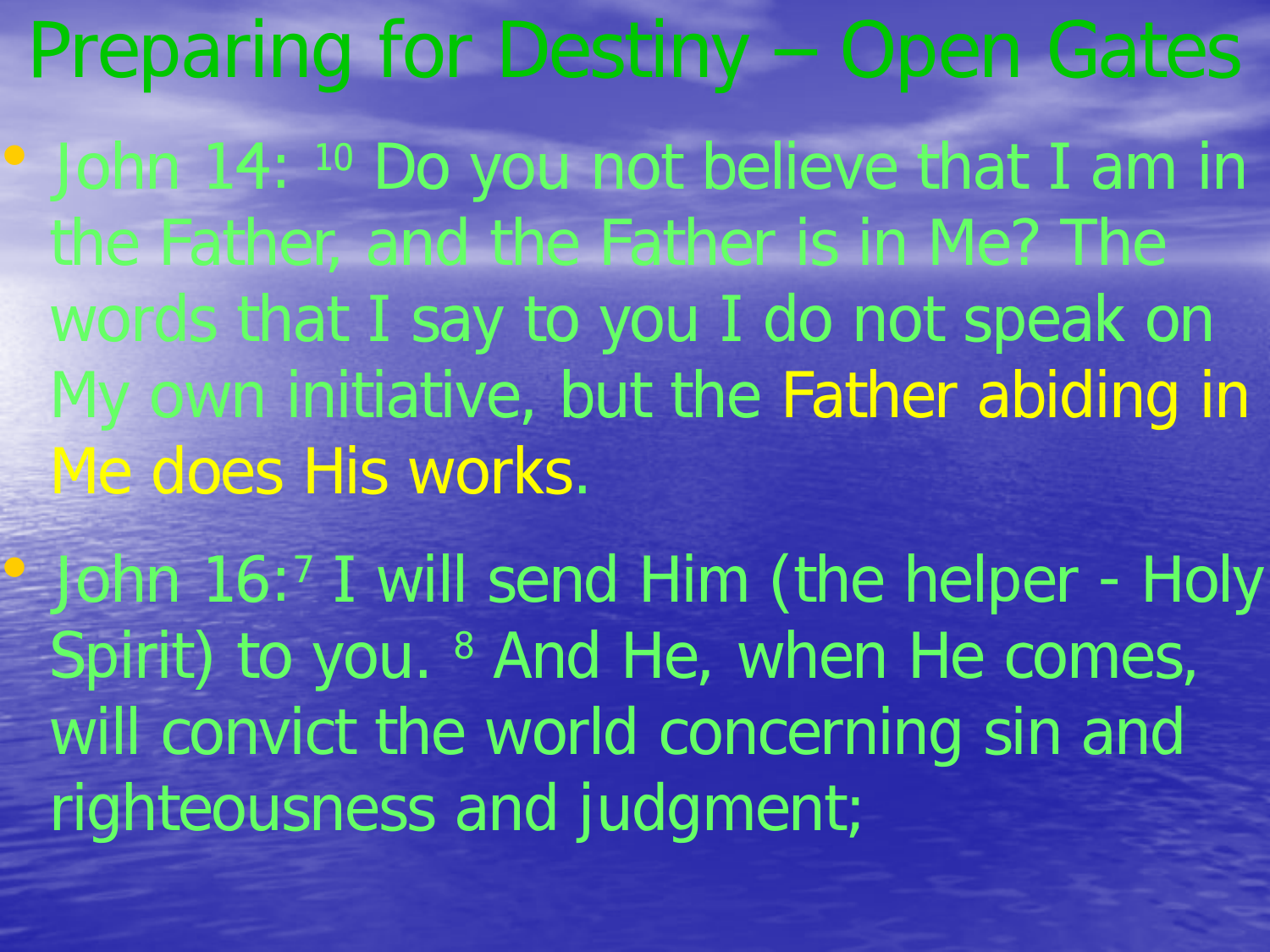

# Preparing for Destiny – Open Gates
John 14: 10 Do you not believe that I am in the Father, and the Father is in Me? The words that I say to you I do not speak on My own initiative, but the Father abiding in Me does His works.
John 16:7 I will send Him (the helper - Holy Spirit) to you. 8 And He, when He comes, will convict the world concerning sin and righteousness and judgment;